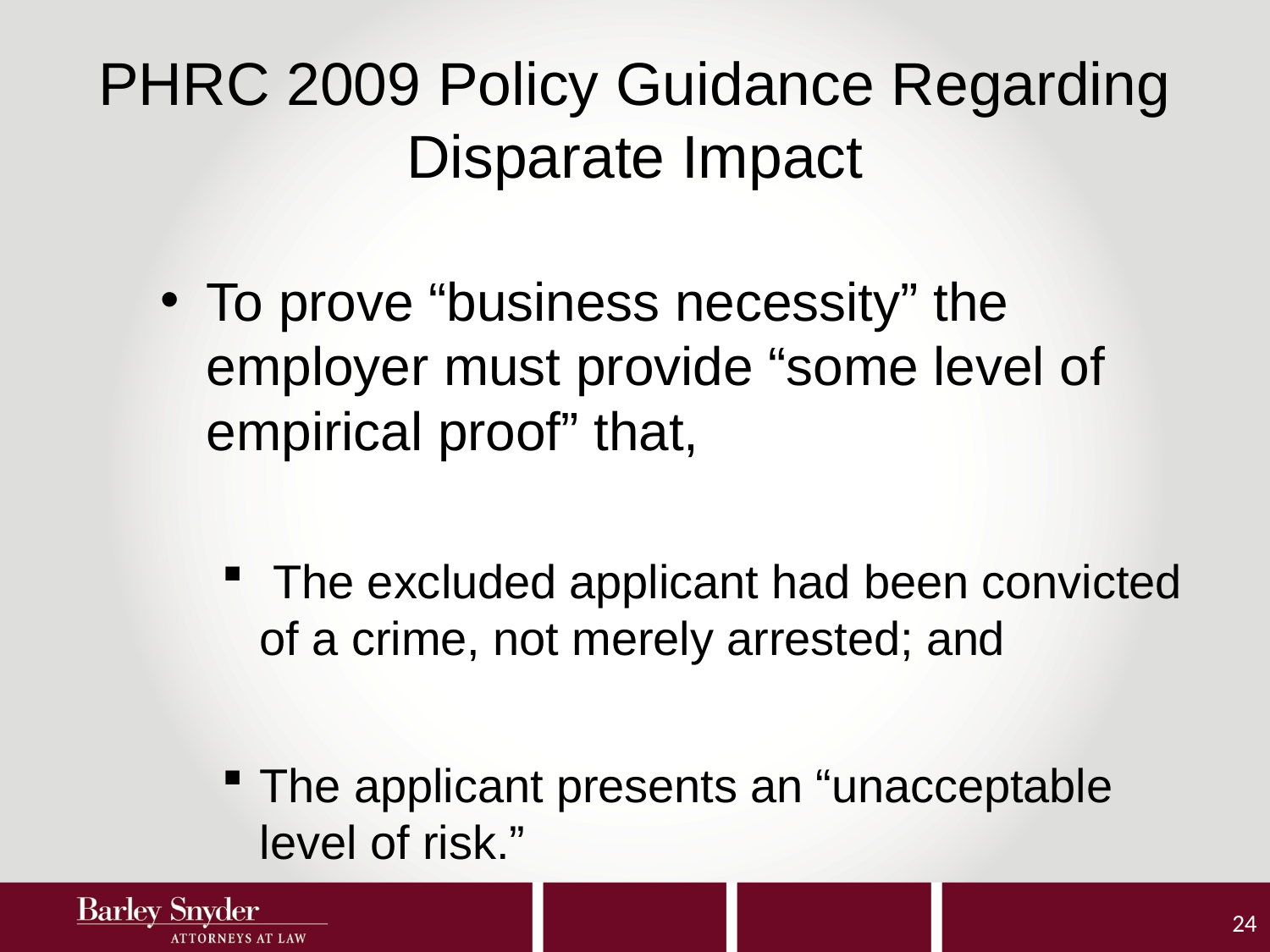

# PHRC 2009 Policy Guidance Regarding Disparate Impact
To prove “business necessity” the employer must provide “some level of empirical proof” that,

 The excluded applicant had been convicted of a crime, not merely arrested; and

The applicant presents an “unacceptable level of risk.”

24